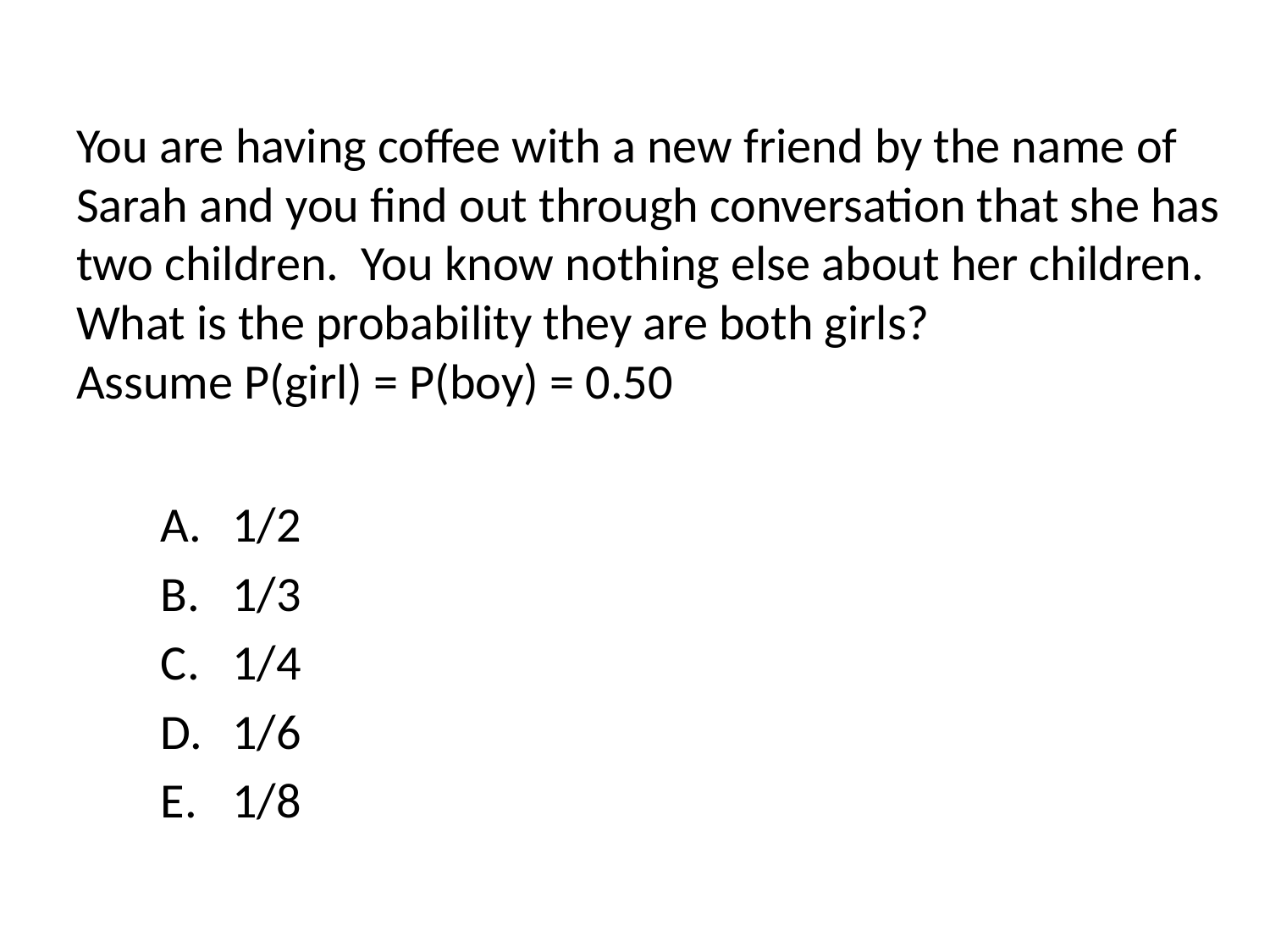

# You are having coffee with a new friend by the name of Sarah and you find out through conversation that she has two children.  You know nothing else about her children.  What is the probability they are both girls? Assume P(girl) = P(boy) = 0.50
1/2
1/3
1/4
1/6
1/8